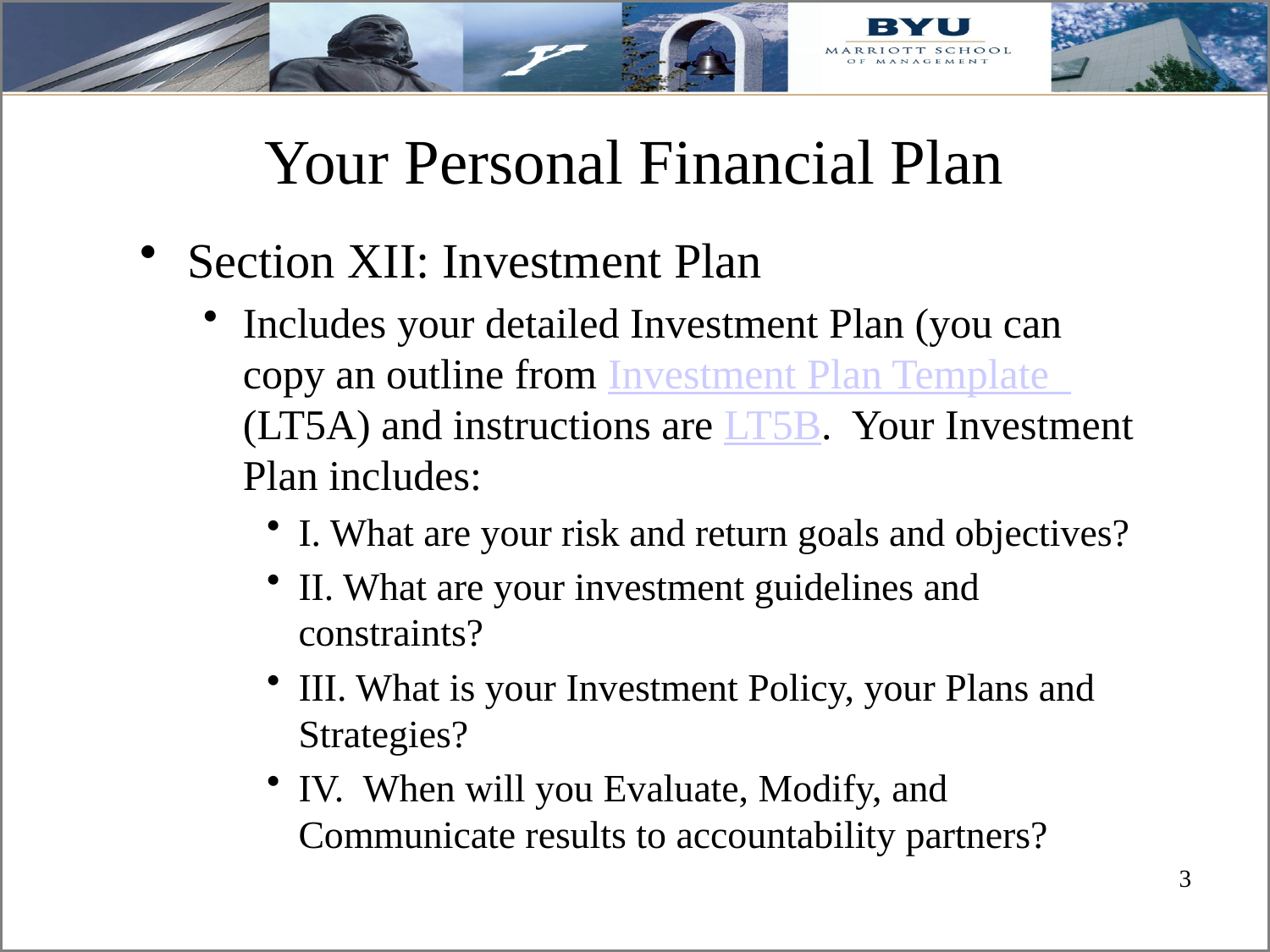

# Your Personal Financial Plan
Section XII: Investment Plan
Includes your detailed Investment Plan (you can copy an outline from Investment Plan Template  (LT5A) and instructions are LT5B.  Your Investment Plan includes:
I. What are your risk and return goals and objectives?
II. What are your investment guidelines and constraints?
III. What is your Investment Policy, your Plans and Strategies?
IV.  When will you Evaluate, Modify, and Communicate results to accountability partners?